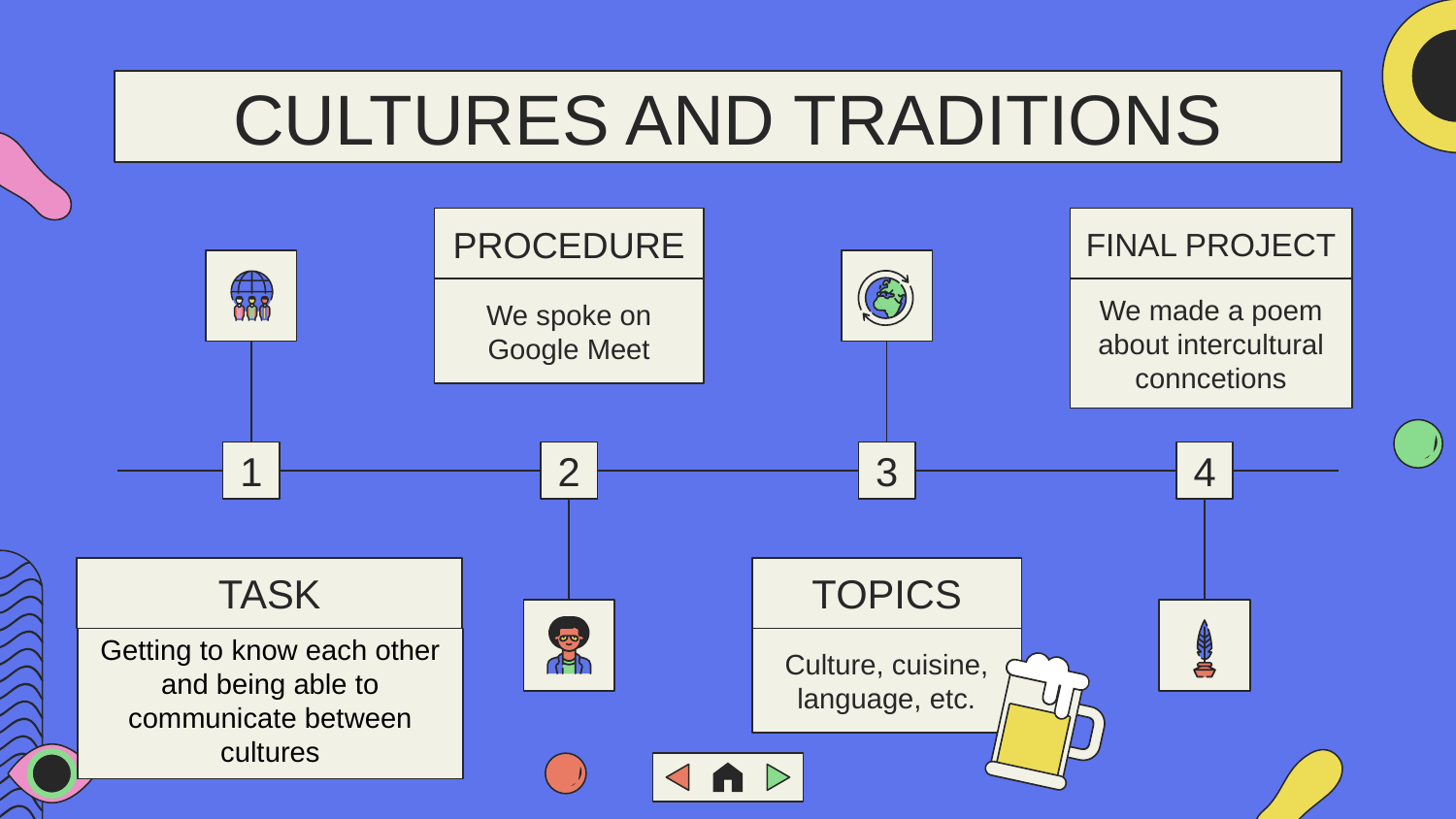

# CULTURES AND TRADITIONS
PROCEDURE
FINAL PROJECT

1
2
3
4

We made a poem about intercultural conncetions
We spoke on Google Meet
TASK
TOPICS

Getting to know each other and being able to communicate between cultures

Culture, cuisine, language, etc.